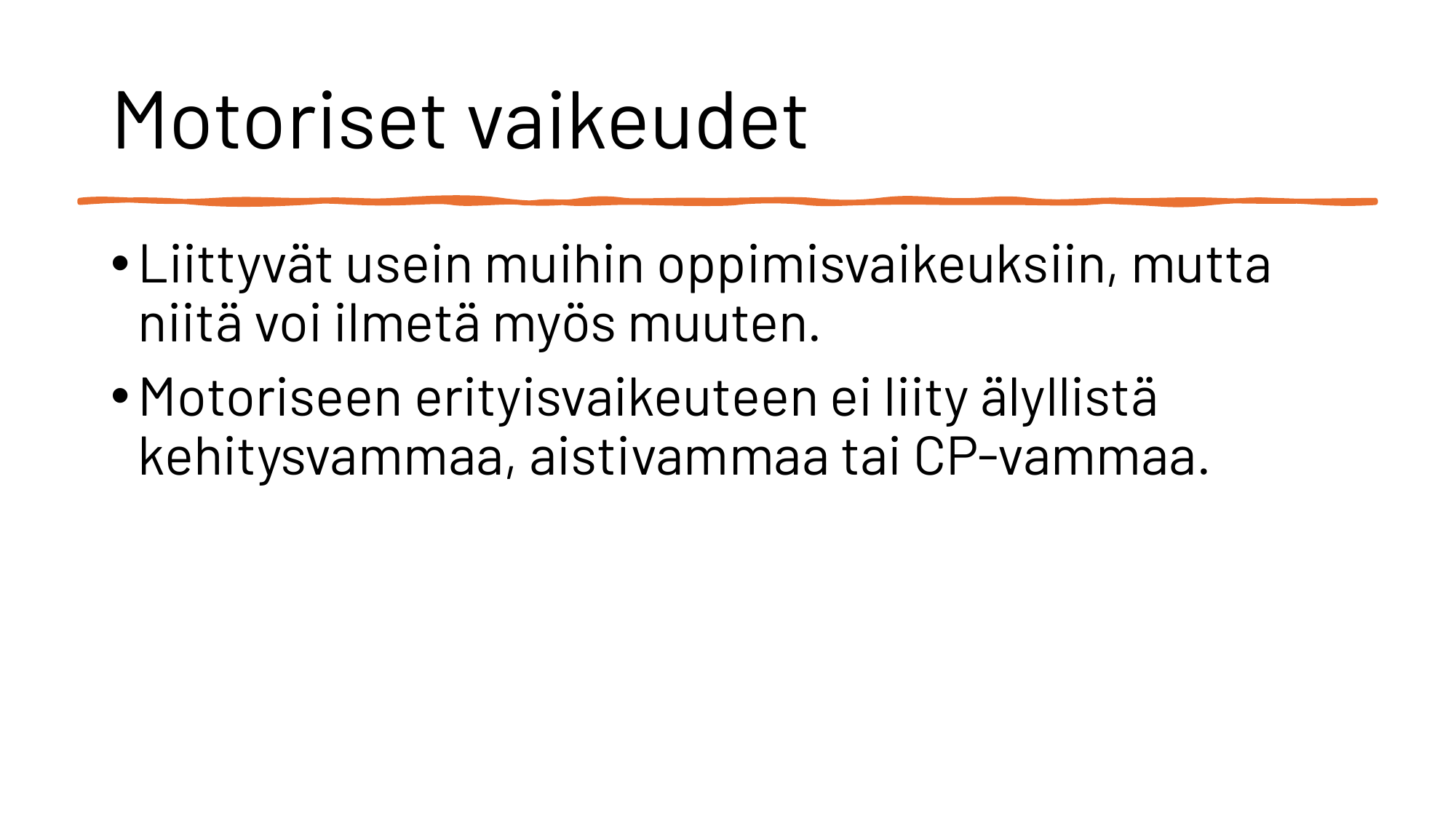

# Motoriset vaikeudet

Liittyvät usein muihin oppimisvaikeuksiin, mutta niitä voi ilmetä myös muuten.
Motoriseen erityisvaikeuteen ei liity älyllistä kehitysvammaa, aistivammaa tai CP-vammaa.